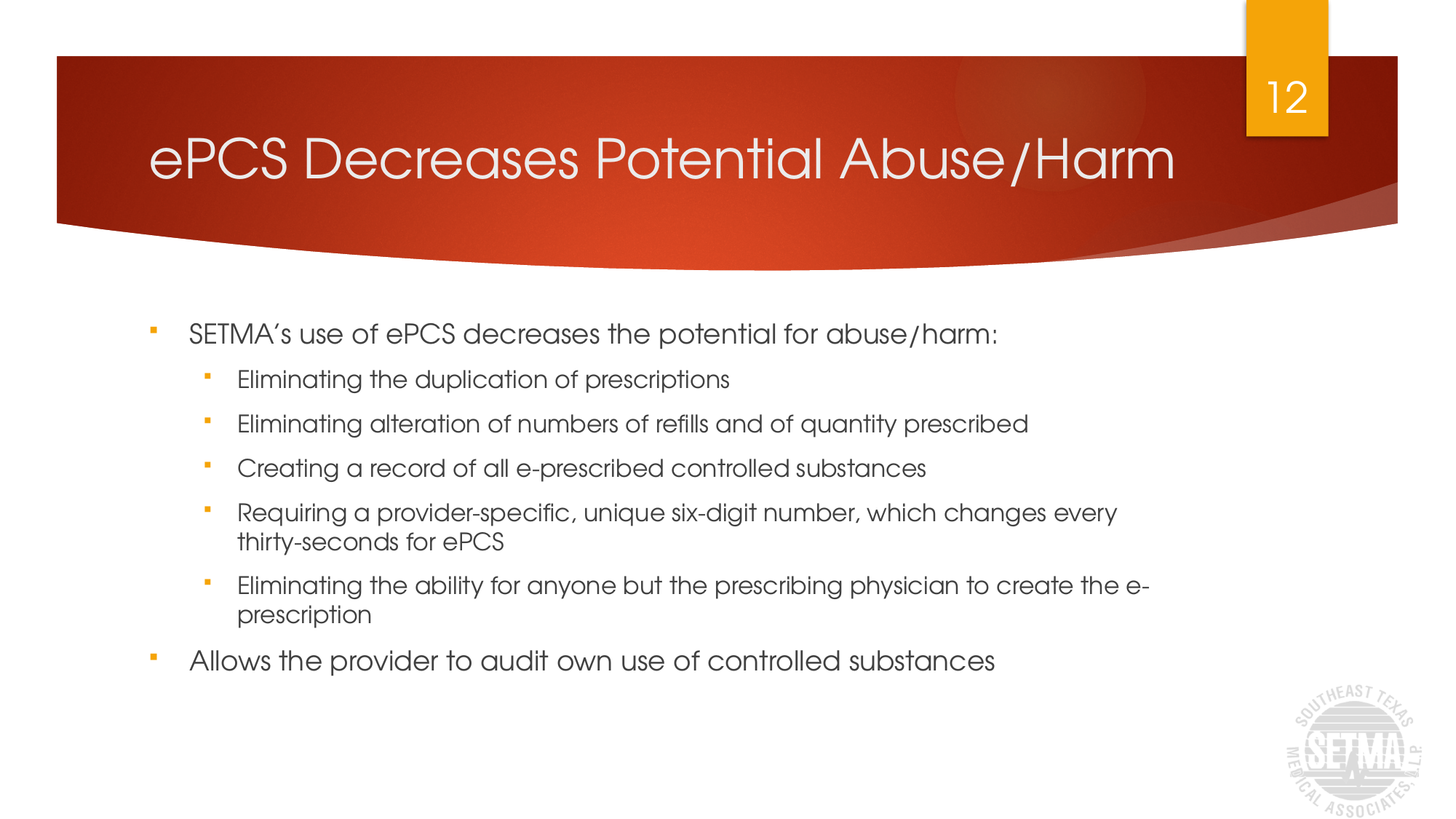

12
# ePCS Decreases Potential Abuse/Harm
SETMA’s use of ePCS decreases the potential for abuse/harm:
Eliminating the duplication of prescriptions
Eliminating alteration of numbers of refills and of quantity prescribed
Creating a record of all e-prescribed controlled substances
Requiring a provider-specific, unique six-digit number, which changes every thirty-seconds for ePCS
Eliminating the ability for anyone but the prescribing physician to create the e-prescription
Allows the provider to audit own use of controlled substances